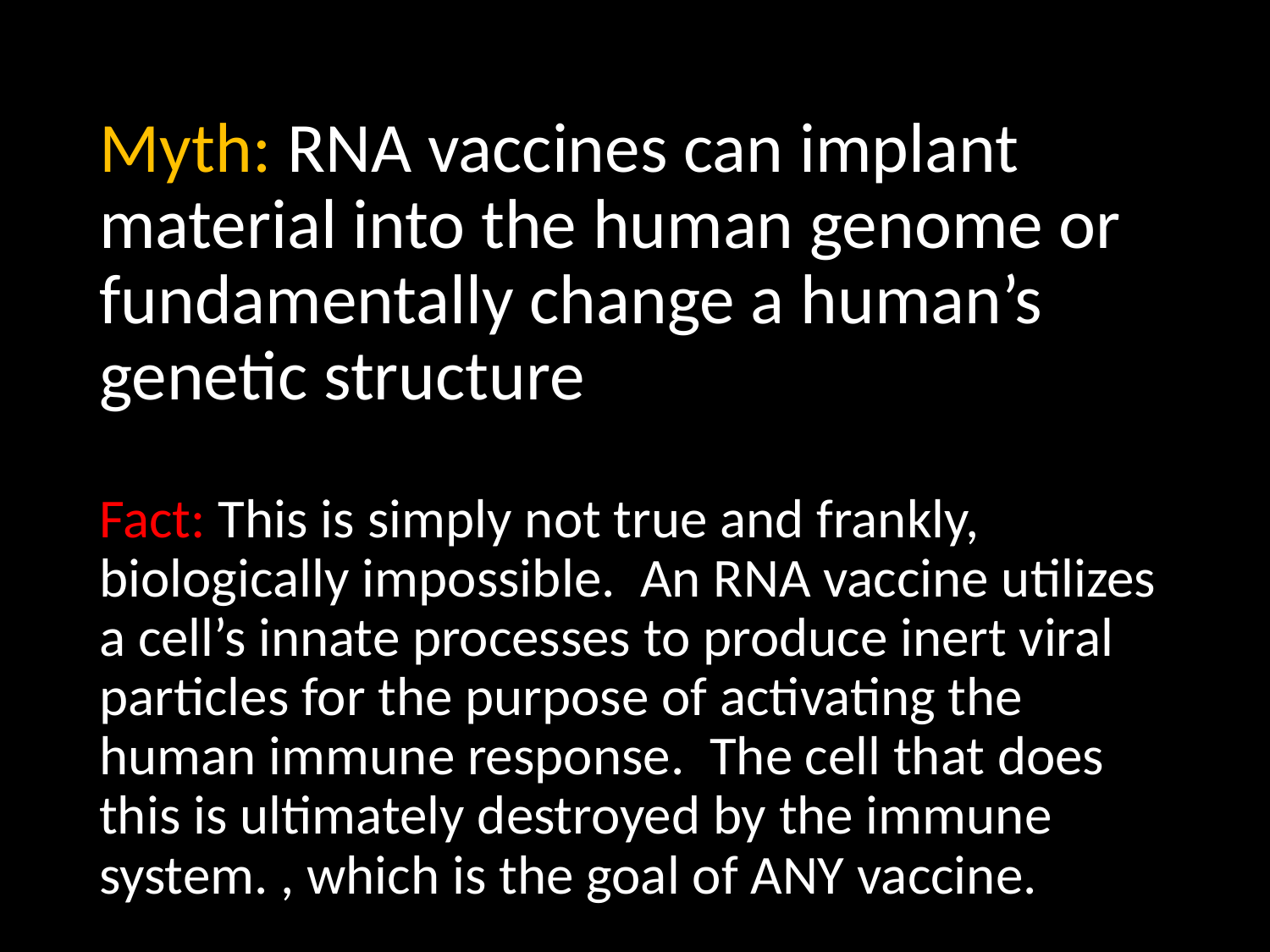

# Myth: RNA vaccines can implant material into the human genome or fundamentally change a human’s genetic structure
Fact: This is simply not true and frankly, biologically impossible.  An RNA vaccine utilizes a cell’s innate processes to produce inert viral particles for the purpose of activating the human immune response.  The cell that does this is ultimately destroyed by the immune system. , which is the goal of ANY vaccine.